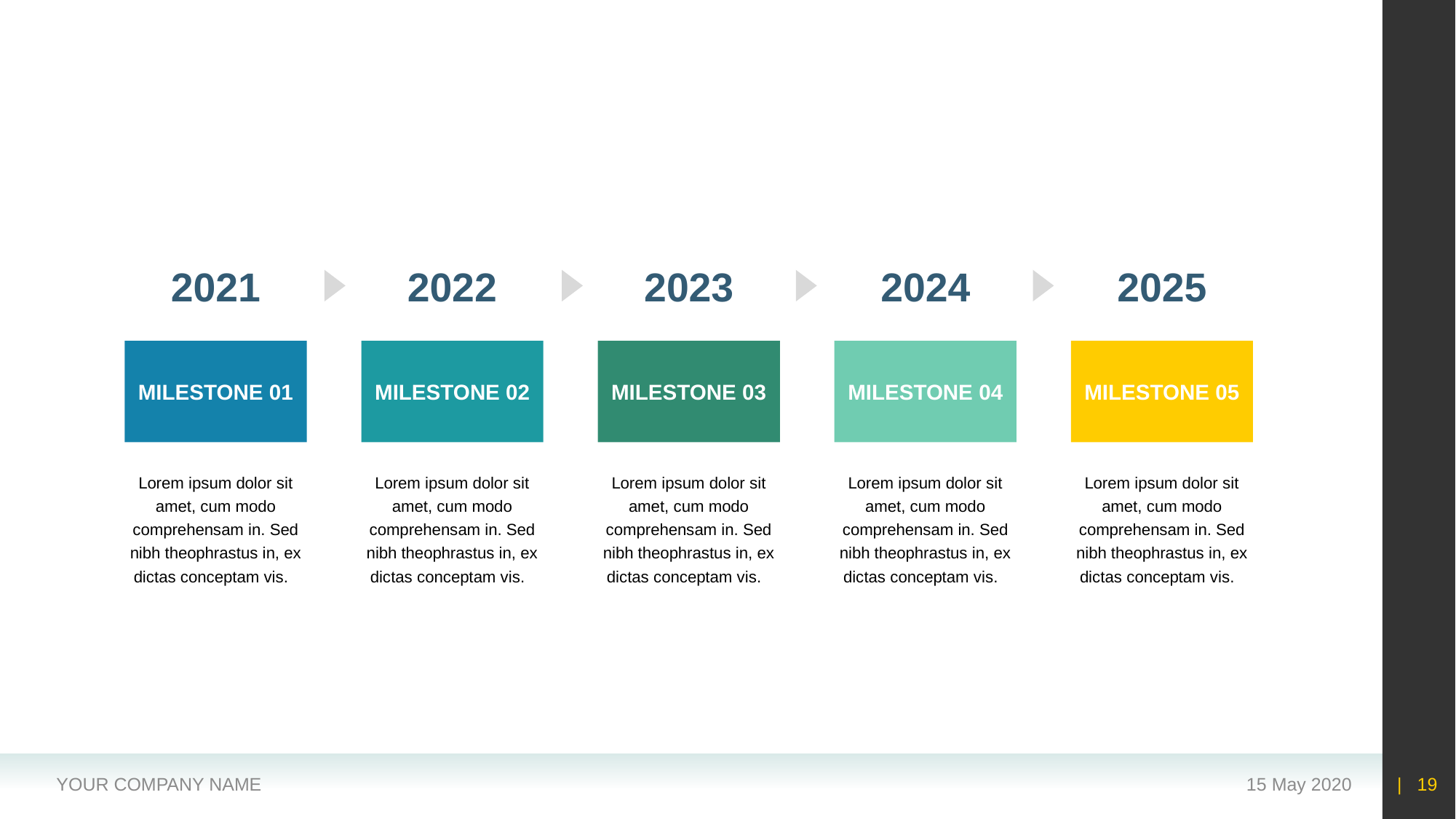

#

2021
2022
2023
2024
2025

MILESTONE 01
MILESTONE 02
MILESTONE 03
MILESTONE 04
MILESTONE 05
Lorem ipsum dolor sit amet, cum modo comprehensam in. Sed nibh theophrastus in, ex dictas conceptam vis.
Lorem ipsum dolor sit amet, cum modo comprehensam in. Sed nibh theophrastus in, ex dictas conceptam vis.
Lorem ipsum dolor sit amet, cum modo comprehensam in. Sed nibh theophrastus in, ex dictas conceptam vis.
Lorem ipsum dolor sit amet, cum modo comprehensam in. Sed nibh theophrastus in, ex dictas conceptam vis.
Lorem ipsum dolor sit amet, cum modo comprehensam in. Sed nibh theophrastus in, ex dictas conceptam vis.
YOUR COMPANY NAME
15 May 2020
|   19